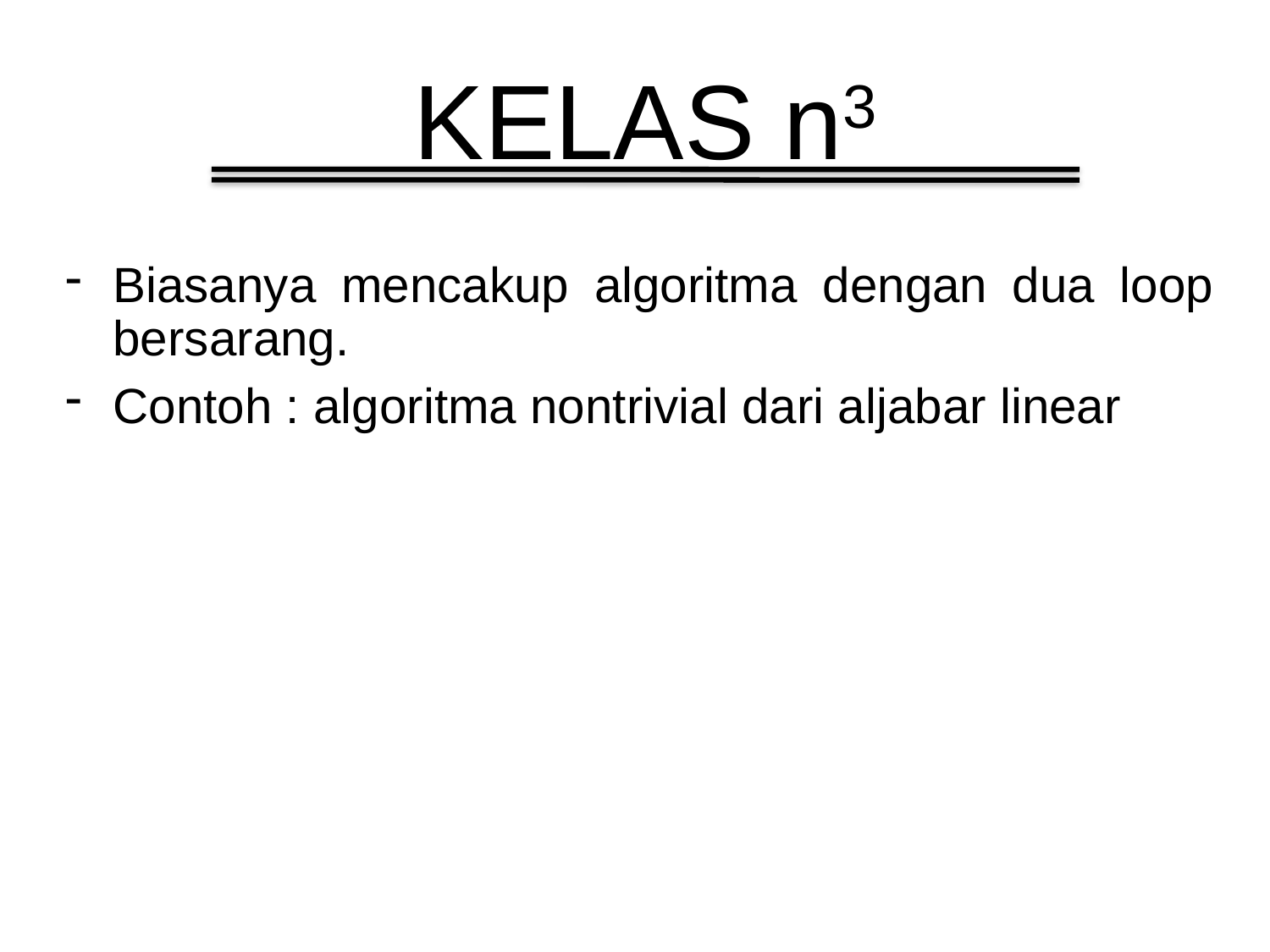

# KELAS n3
Biasanya mencakup algoritma dengan dua loop bersarang.
Contoh : algoritma nontrivial dari aljabar linear